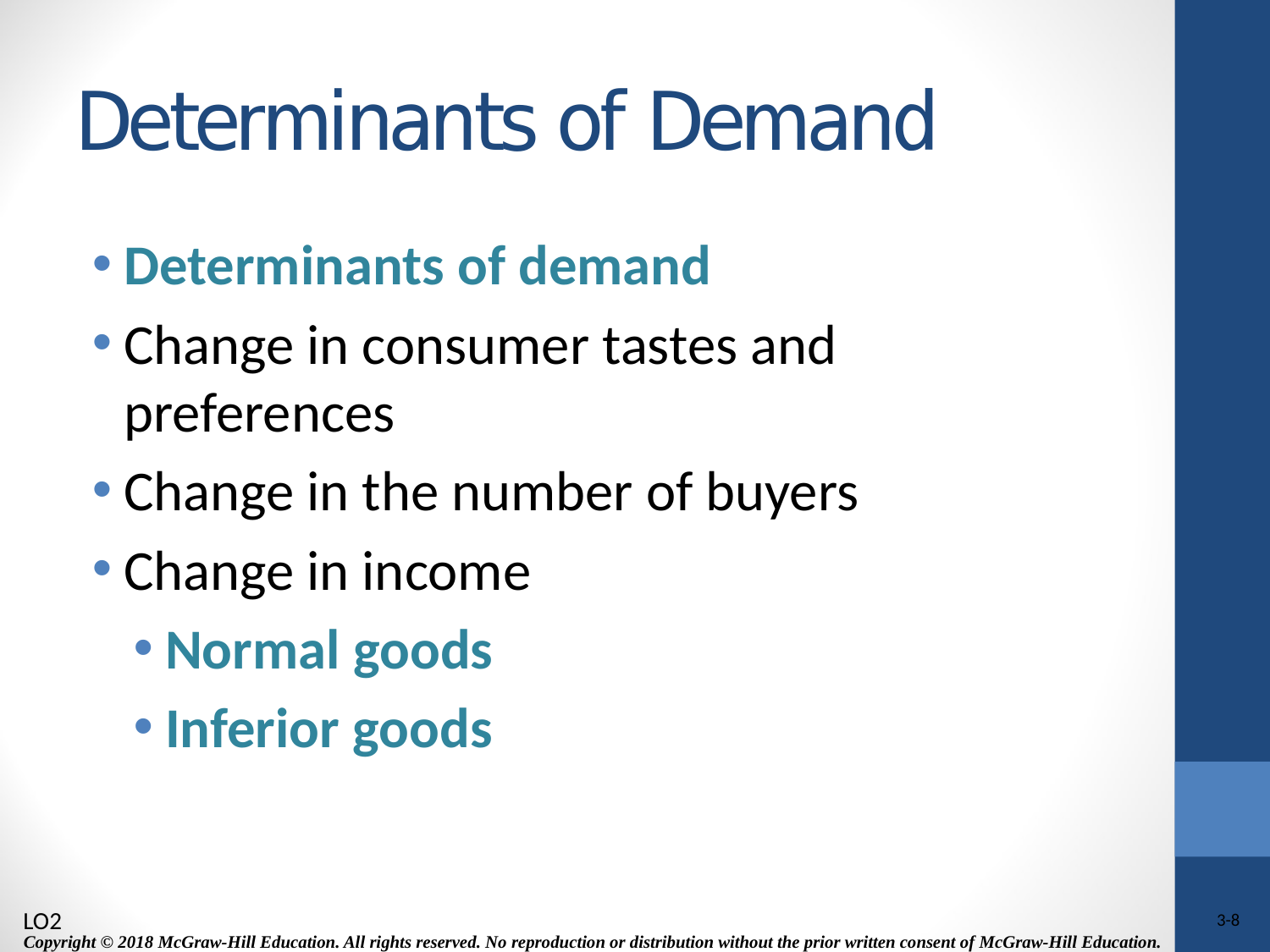

# Determinants of Demand
Determinants of demand
Change in consumer tastes and preferences
Change in the number of buyers
Change in income
Normal goods
Inferior goods
LO2